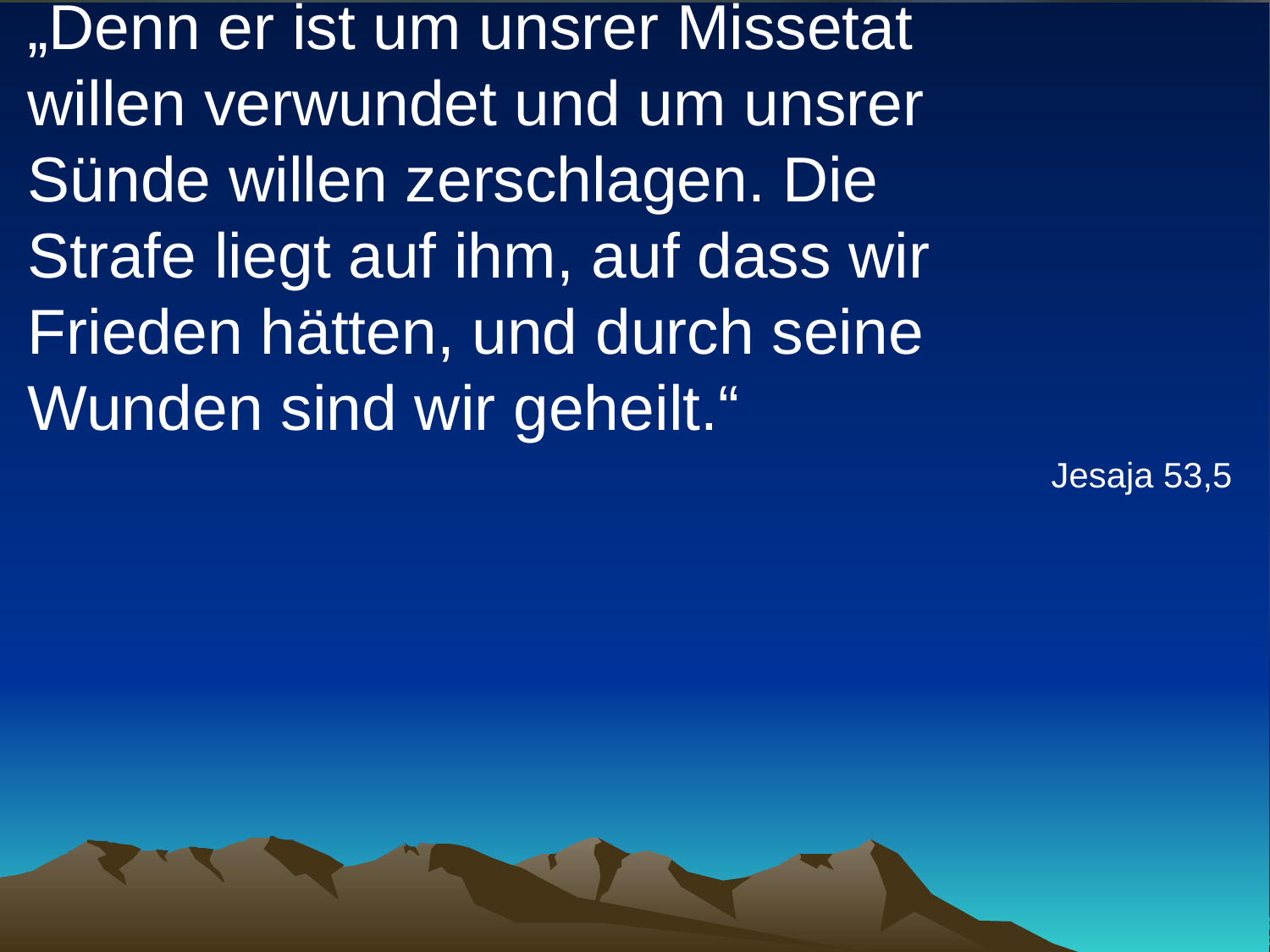

# „Denn er ist um unsrer Missetat willen verwundet und um unsrer Sünde willen zerschlagen. Die Strafe liegt auf ihm, auf dass wir Frieden hätten, und durch seine Wunden sind wir geheilt.“
Jesaja 53,5